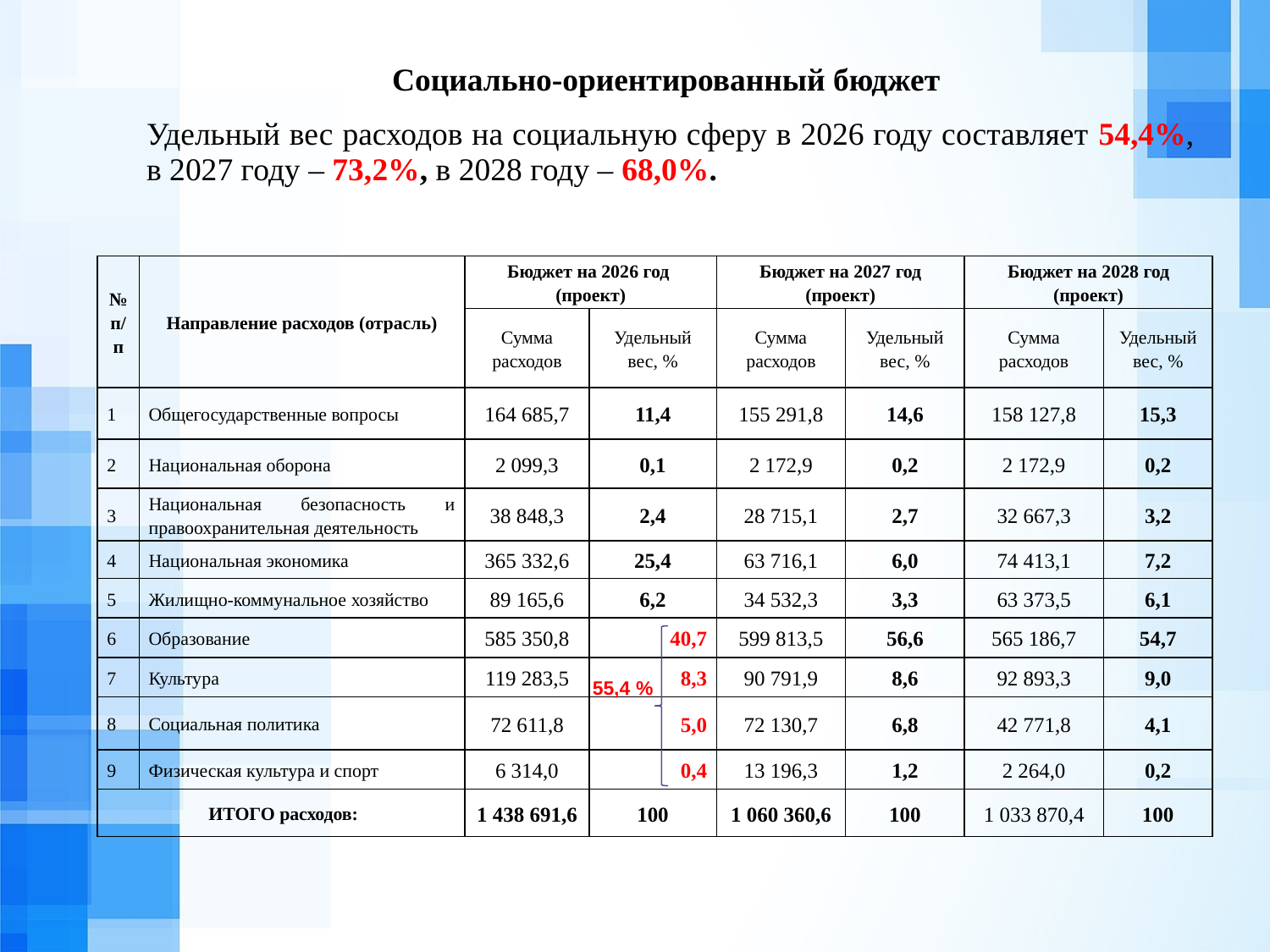

Социально-ориентированный бюджет

Удельный вес расходов на социальную сферу в 2026 году составляет 54,4%, в 2027 году – 73,2%, в 2028 году – 68,0%.

| № п/п | Направление расходов (отрасль) | Бюджет на 2026 год (проект) |  | Бюджет на 2027 год (проект) |  | Бюджет на 2028 год (проект) |  |
| --- | --- | --- | --- | --- | --- | --- | --- |
|  |  | Сумма расходов | Удельный вес, % | Сумма расходов | Удельный вес, % | Сумма расходов | Удельный вес, % |
| 1 | Общегосударственные вопросы | 164 685,7 | 11,4 | 155 291,8 | 14,6 | 158 127,8 | 15,3 |
| 2 | Национальная оборона | 2 099,3 | 0,1 | 2 172,9 | 0,2 | 2 172,9 | 0,2 |
| 3 | Национальная безопасность и правоохранительная деятельность | 38 848,3 | 2,4 | 28 715,1 | 2,7 | 32 667,3 | 3,2 |
| 4 | Национальная экономика | 365 332,6 | 25,4 | 63 716,1 | 6,0 | 74 413,1 | 7,2 |
| 5 | Жилищно-коммунальное хозяйство | 89 165,6 | 6,2 | 34 532,3 | 3,3 | 63 373,5 | 6,1 |
| 6 | Образование | 585 350,8 | 40,7 | 599 813,5 | 56,6 | 565 186,7 | 54,7 |
| 7 | Культура | 119 283,5 | 8,3 | 90 791,9 | 8,6 | 92 893,3 | 9,0 |
| 8 | Социальная политика | 72 611,8 | 5,0 | 72 130,7 | 6,8 | 42 771,8 | 4,1 |
| 9 | Физическая культура и спорт | 6 314,0 | 0,4 | 13 196,3 | 1,2 | 2 264,0 | 0,2 |
| ИТОГО расходов: |  | 1 438 691,6 | 100 | 1 060 360,6 | 100 | 1 033 870,4 | 100 |

55,4 %